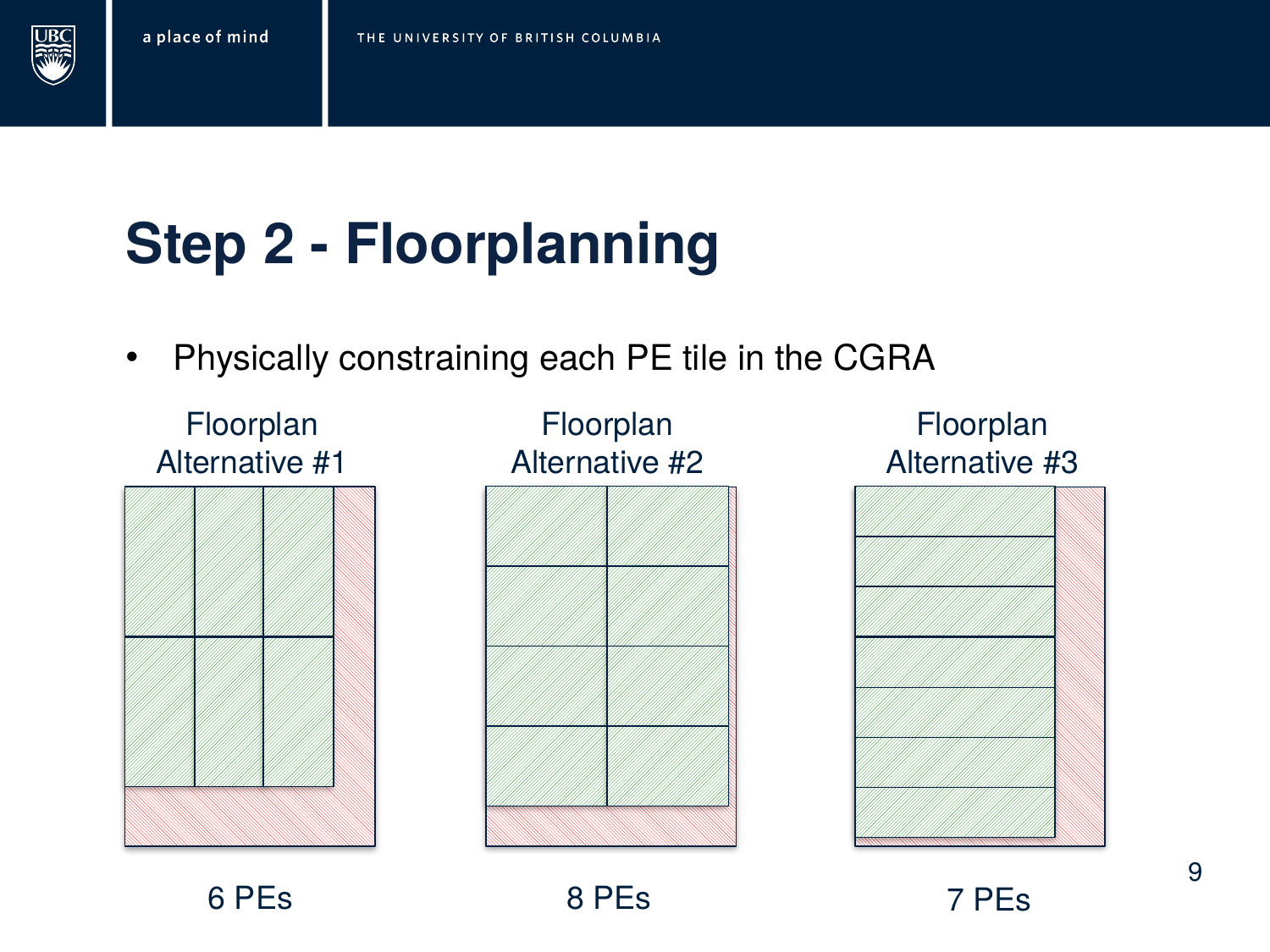

Step 2 - Floorplanning
Physically constraining each PE tile in the CGRA
Floorplan
Alternative #1
Floorplan
Alternative #2
Floorplan
Alternative #3

9
6 PEs
8 PEs
7 PEs